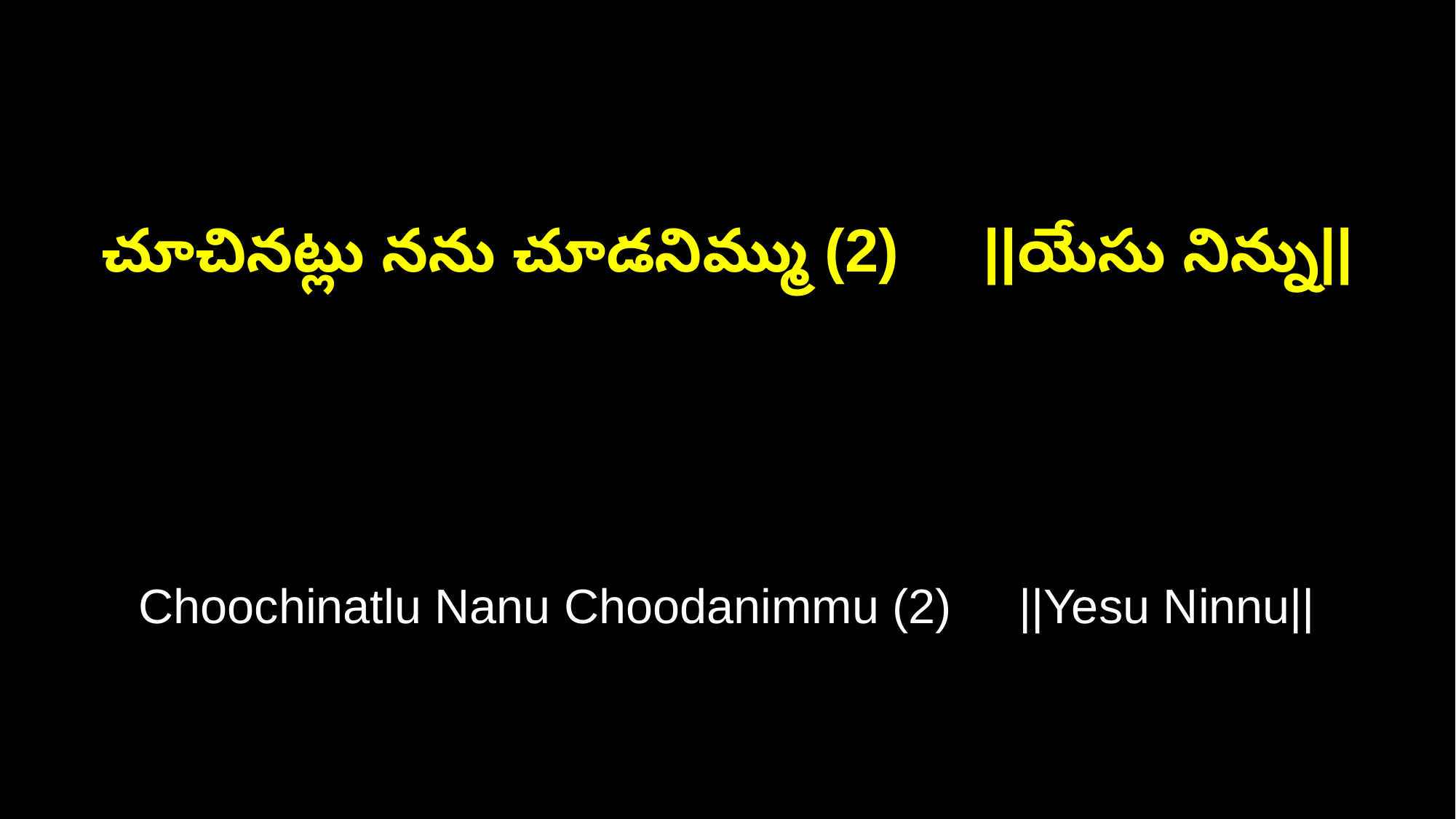

చూచినట్లు నను చూడనిమ్ము (2)     ||యేసు నిన్ను||
Choochinatlu Nanu Choodanimmu (2)     ||Yesu Ninnu||